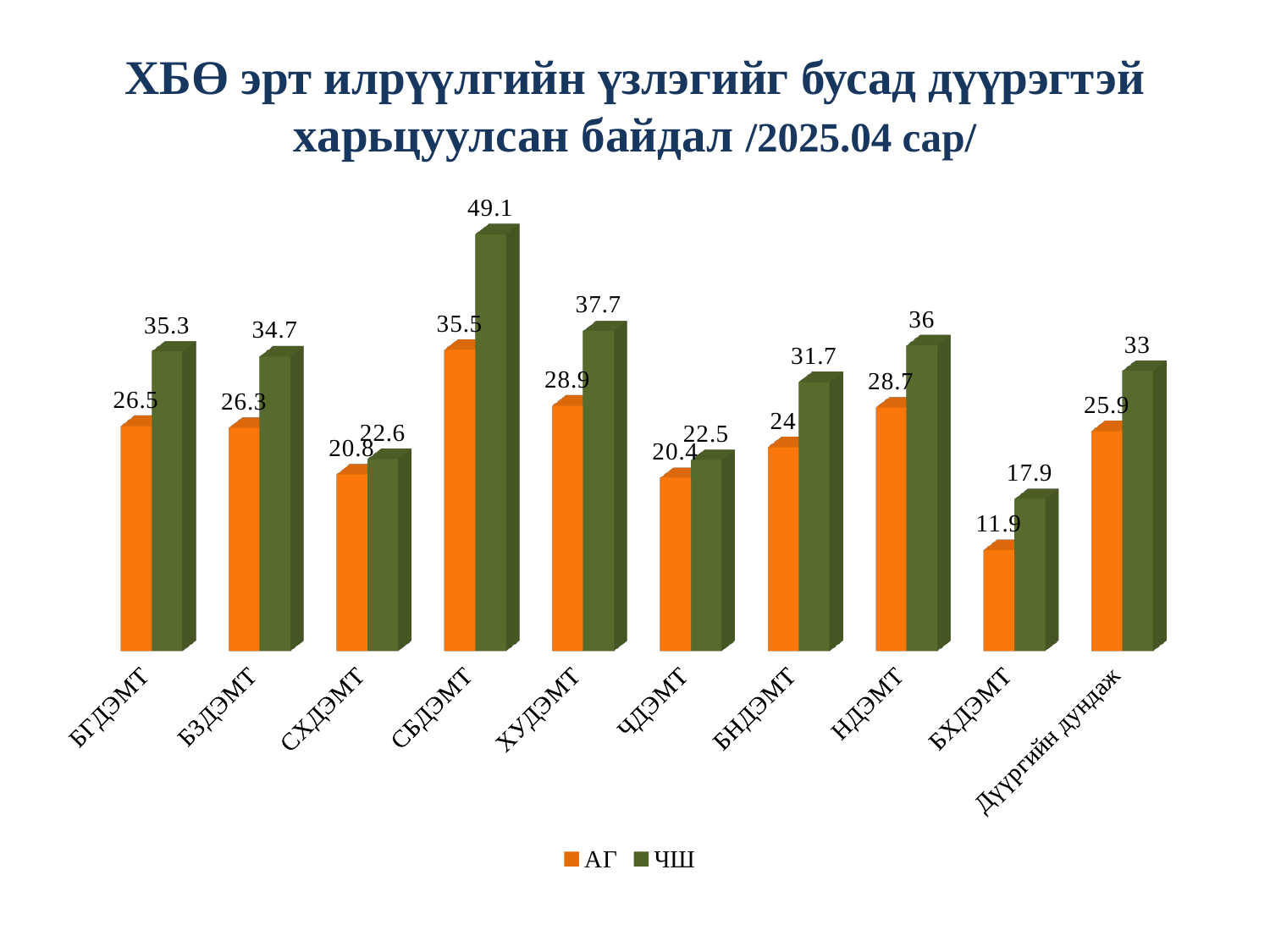

# ХБӨ эрт илрүүлгийн үзлэгийг бусад дүүрэгтэй харьцуулсан байдал /2025.04 сар/

[unsupported chart]